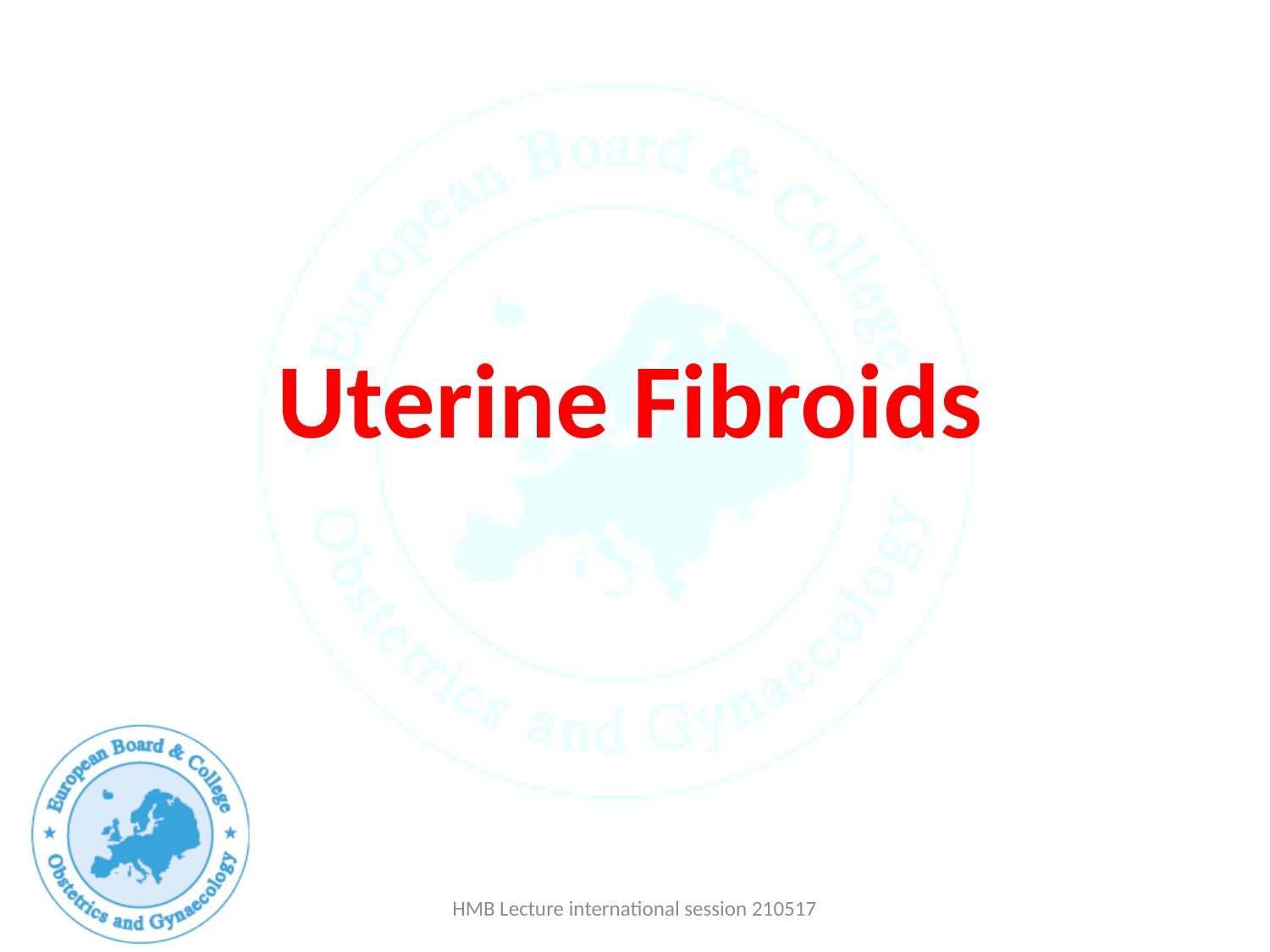

#
Uterine Fibroids
HMB Lecture international session 210517